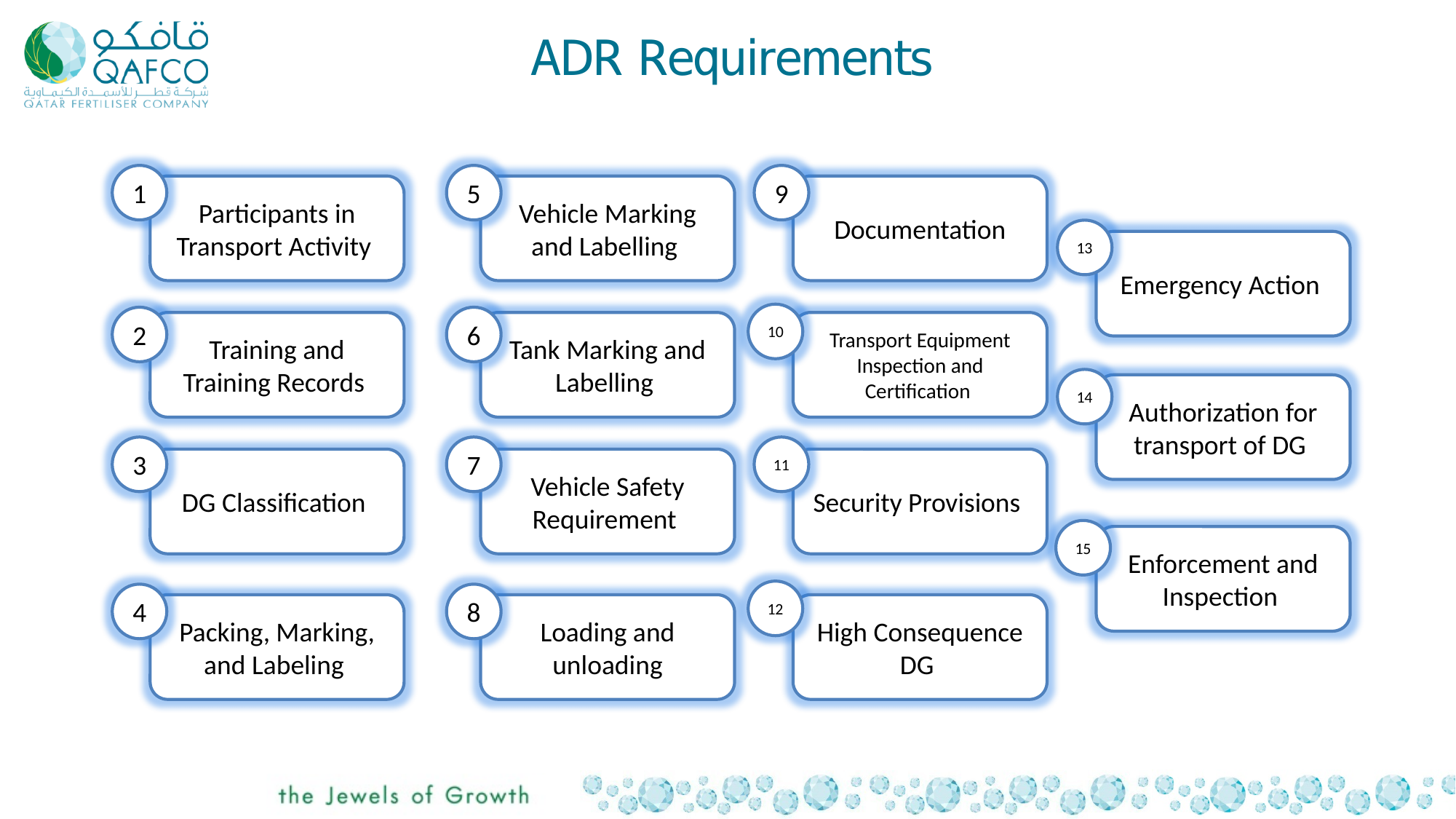

ADR Requirements

1
5
9
Participants in Transport Activity
Vehicle Marking and Labelling
Documentation
Emergency Action
Training and Training Records
Tank Marking and Labelling
Transport Equipment Inspection and Certification
Authorization for transport of DG
DG Classification
Vehicle Safety Requirement
Security Provisions
Enforcement and Inspection
Packing, Marking, and Labeling
Loading and unloading
High Consequence DG
13
10
2
6
14
3
7
11
15
12
4
8